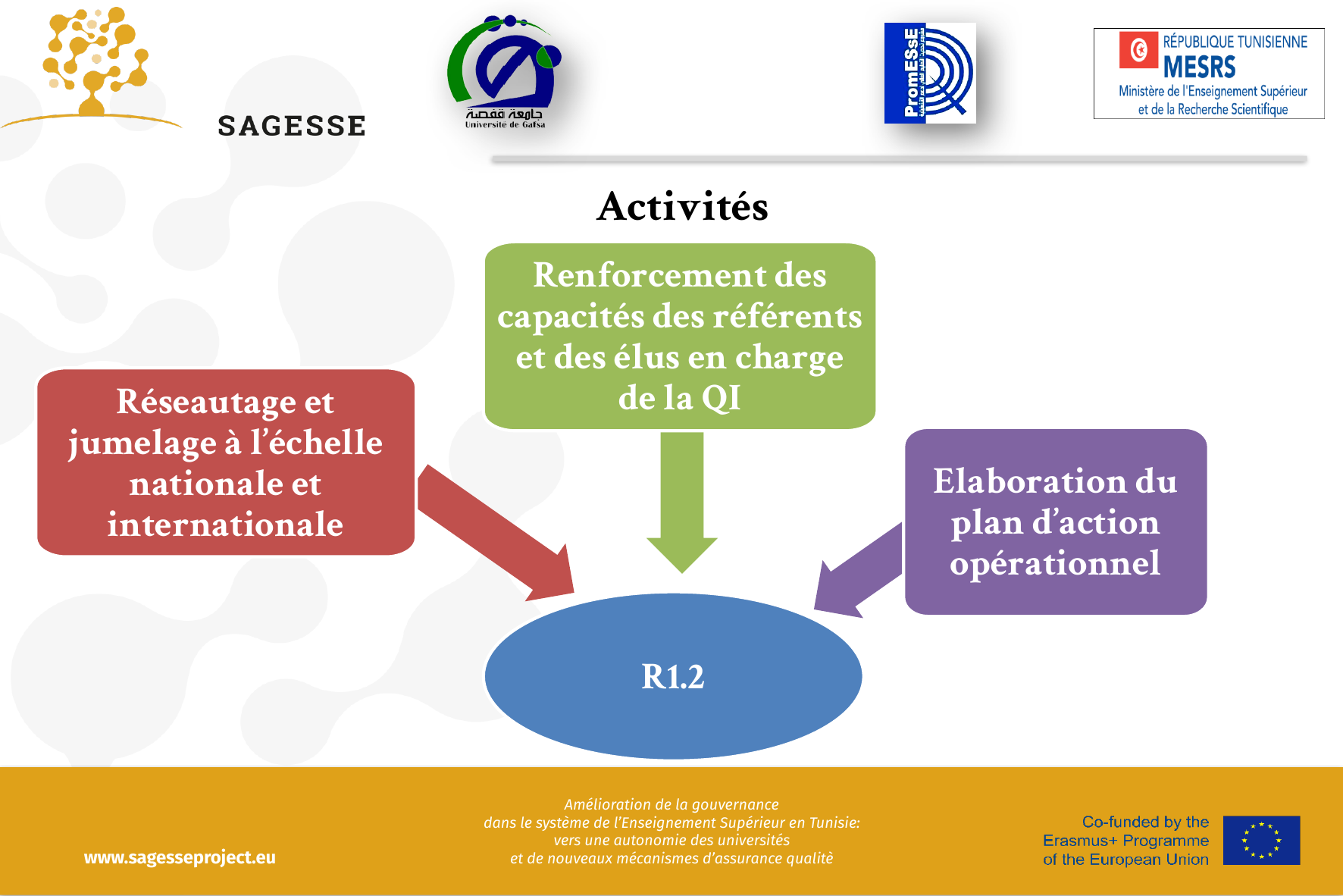

Activités
Renforcement des capacités des référents et des élus en charge de la QI

Réseautage et jumelage à l’échelle nationale et internationale

Elaboration du plan d’action opérationnel

R1.2